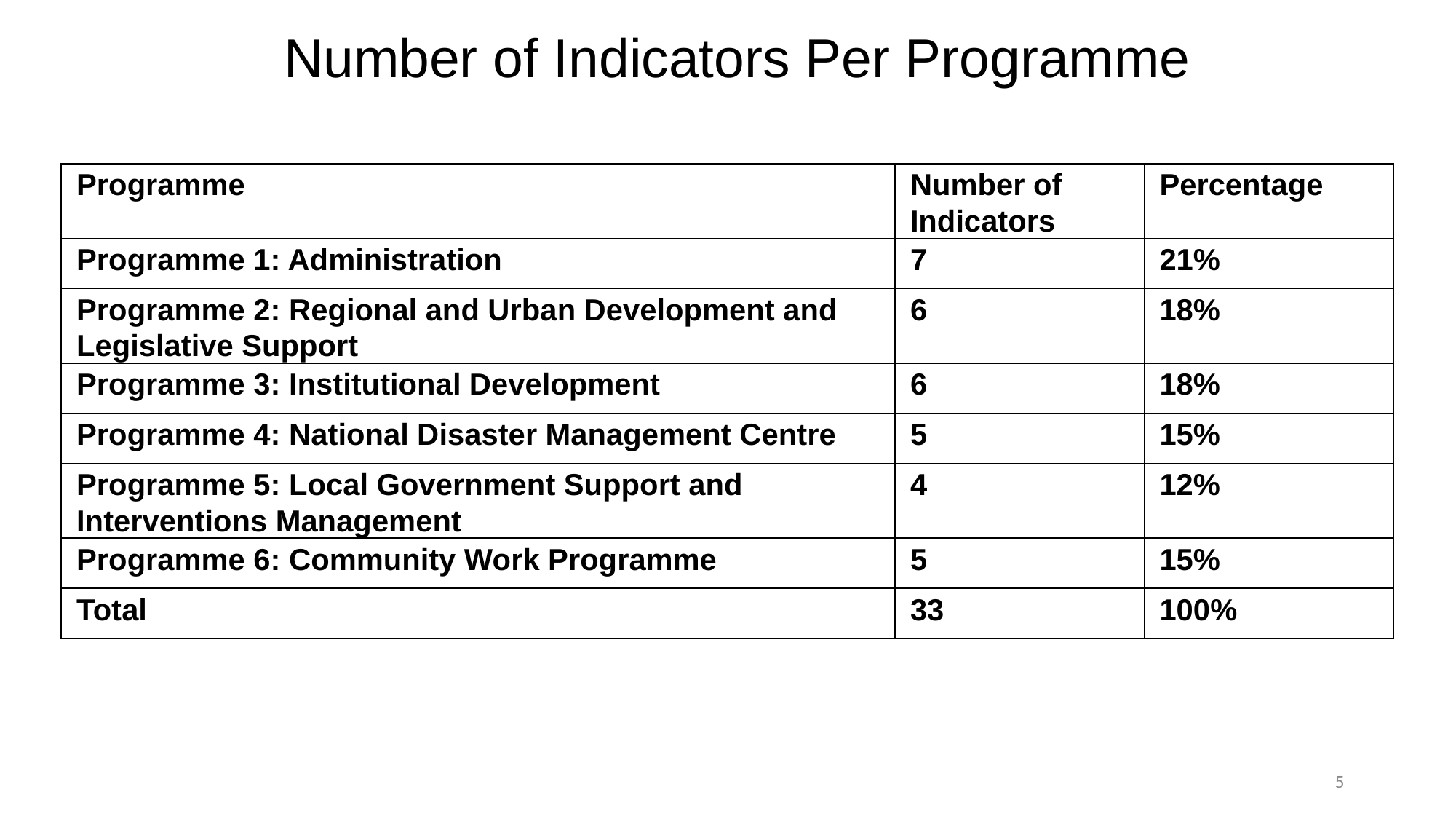

# Number of Indicators Per Programme
| Programme | Number of Indicators | Percentage |
| --- | --- | --- |
| Programme 1: Administration | 7 | 21% |
| Programme 2: Regional and Urban Development and Legislative Support | 6 | 18% |
| Programme 3: Institutional Development | 6 | 18% |
| Programme 4: National Disaster Management Centre | 5 | 15% |
| Programme 5: Local Government Support and Interventions Management | 4 | 12% |
| Programme 6: Community Work Programme | 5 | 15% |
| Total | 33 | 100% |
5